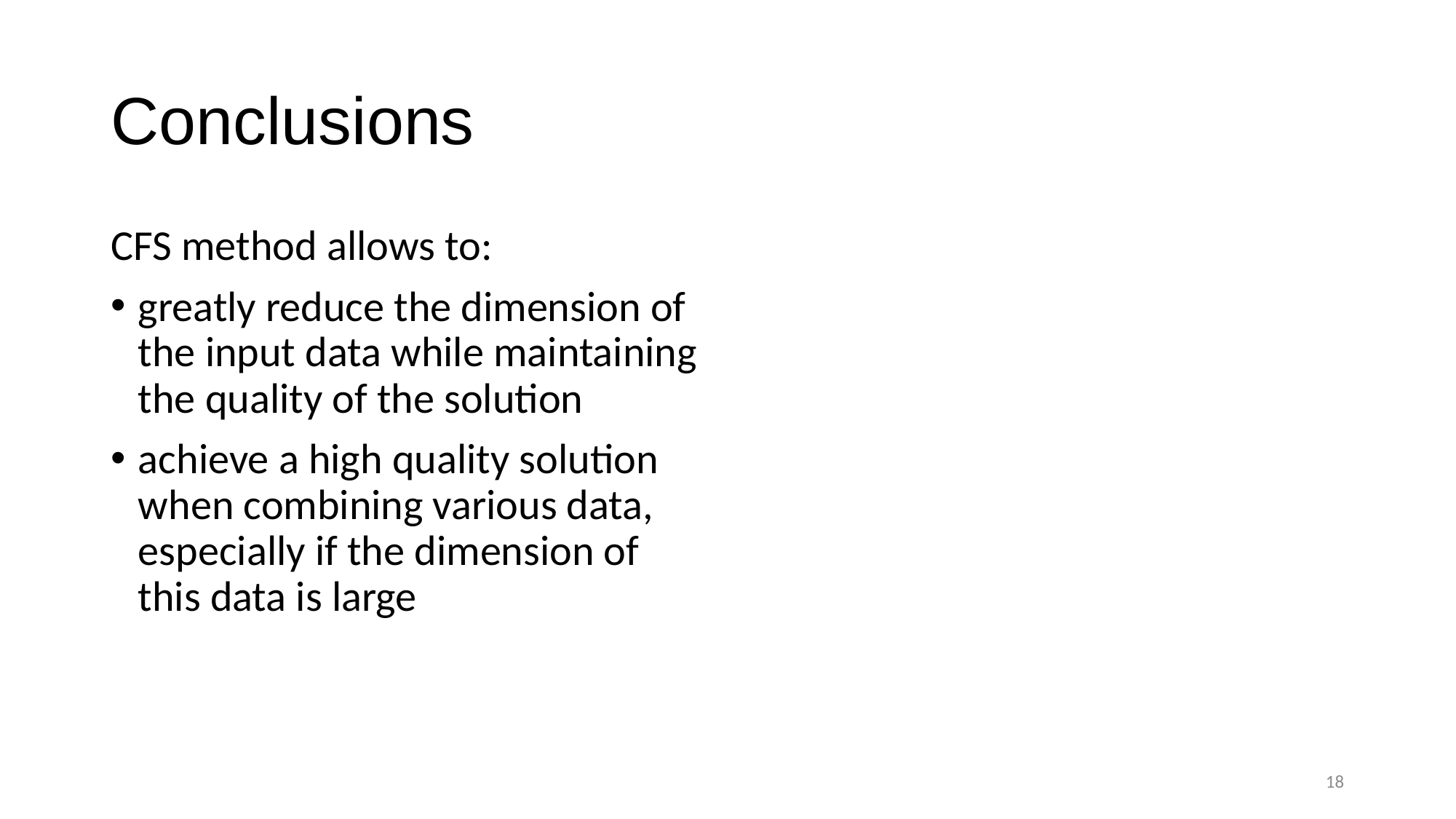

# Conclusions
CFS method allows to:
greatly reduce the dimension of the input data while maintaining the quality of the solution
achieve a high quality solution when combining various data, especially if the dimension of this data is large
18